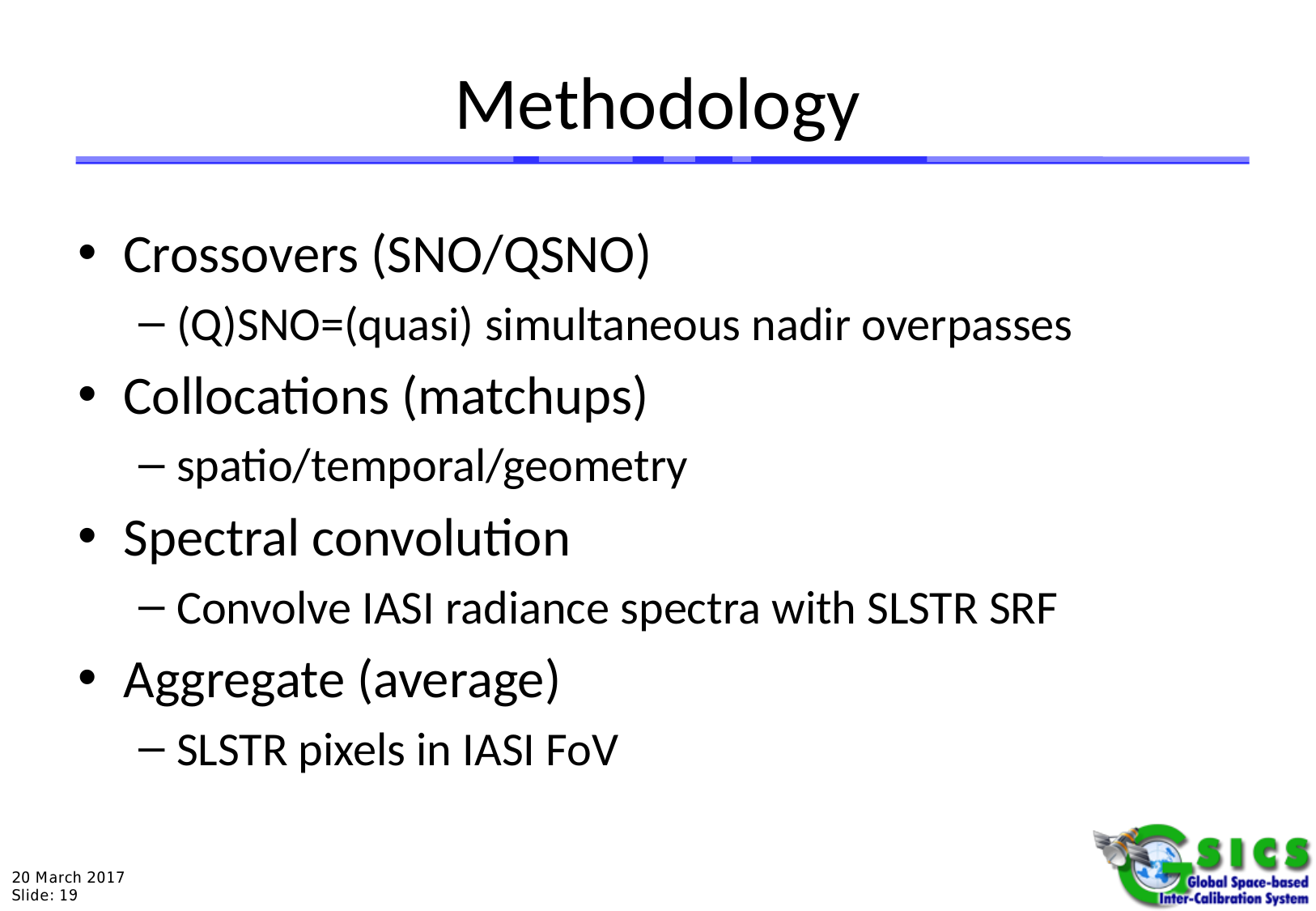

# Methodology
Crossovers (SNO/QSNO)
(Q)SNO=(quasi) simultaneous nadir overpasses
Collocations (matchups)
spatio/temporal/geometry
Spectral convolution
Convolve IASI radiance spectra with SLSTR SRF
Aggregate (average)
SLSTR pixels in IASI FoV